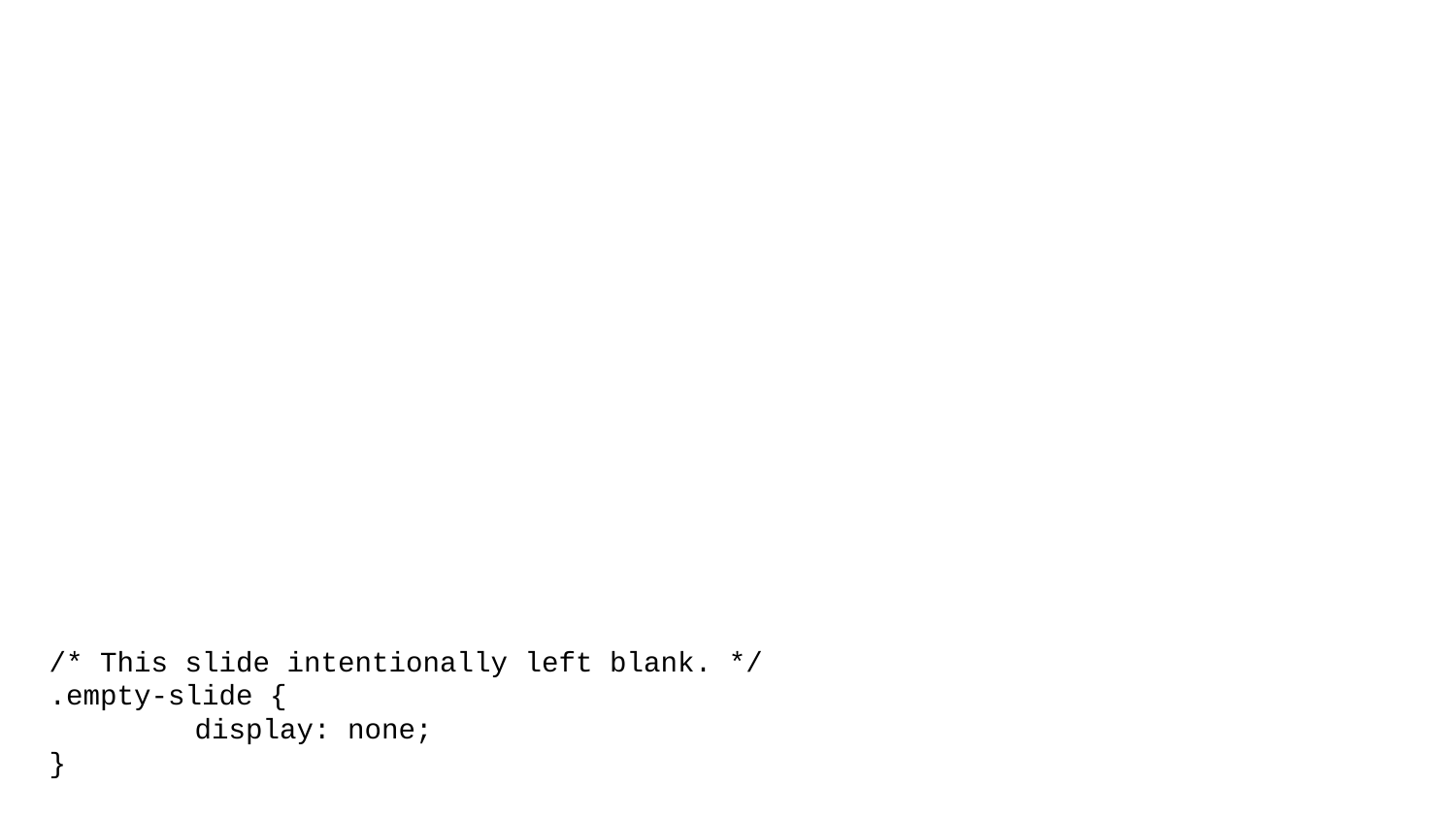

/* This slide intentionally left blank. */
.empty-slide {
	display: none;
}